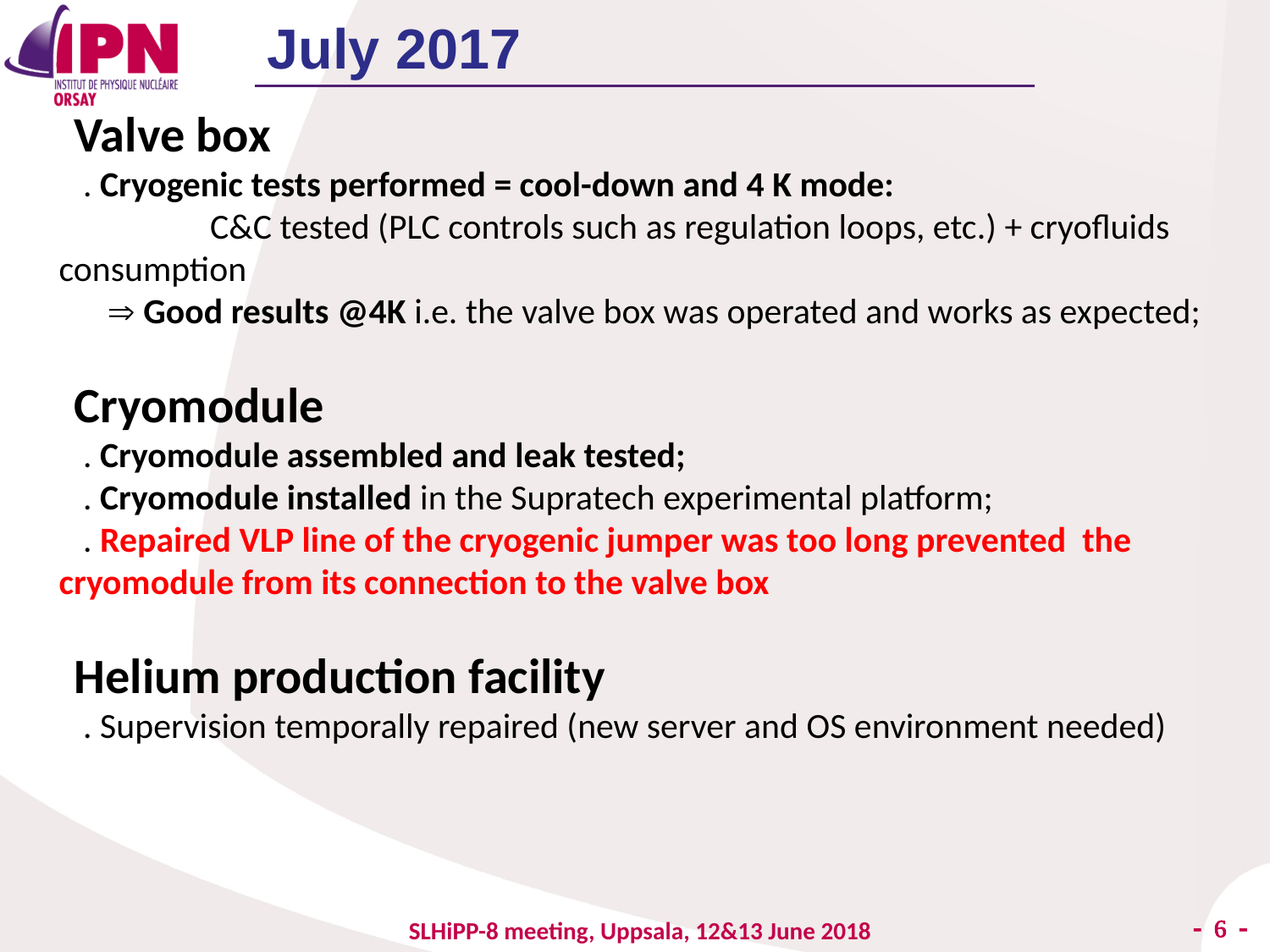

July 2017
Valve box
   . Cryogenic tests performed = cool-down and 4 K mode:
	   C&C tested (PLC controls such as regulation loops, etc.) + cryofluids consumption
      ⇒ Good results @4K i.e. the valve box was operated and works as expected;

Cryomodule
   . Cryomodule assembled and leak tested;
   . Cryomodule installed in the Supratech experimental platform;
   . Repaired VLP line of the cryogenic jumper was too long prevented  the cryomodule from its connection to the valve box

Helium production facility
   . Supervision temporally repaired (new server and OS environment needed)